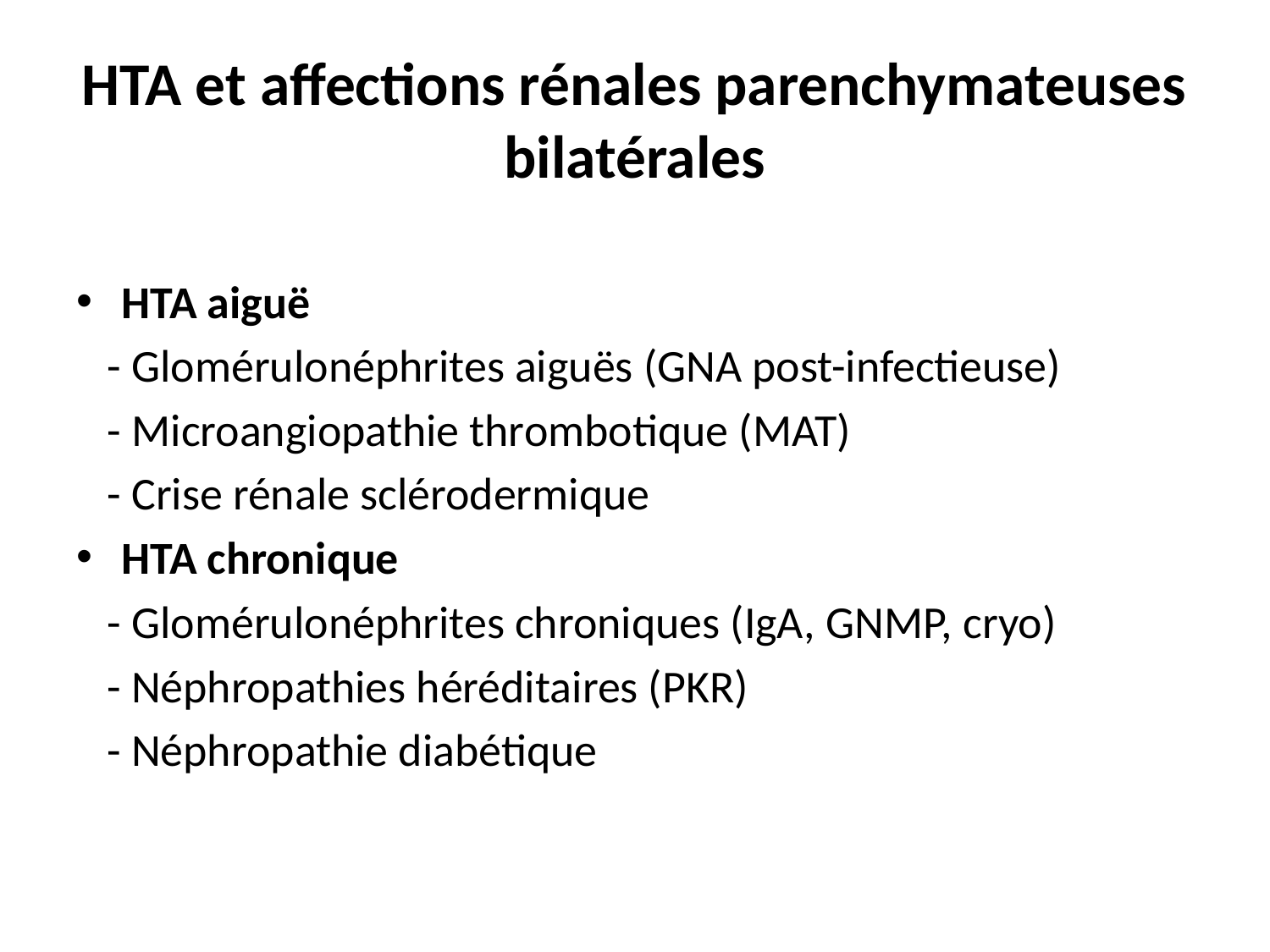

# HTA et affections rénales parenchymateuses bilatérales
HTA aiguë
   - Glomérulonéphrites aiguës (GNA post-infectieuse)
   - Microangiopathie thrombotique (MAT)
   - Crise rénale sclérodermique
HTA chronique
   - Glomérulonéphrites chroniques (IgA, GNMP, cryo)
   - Néphropathies héréditaires (PKR)
   - Néphropathie diabétique